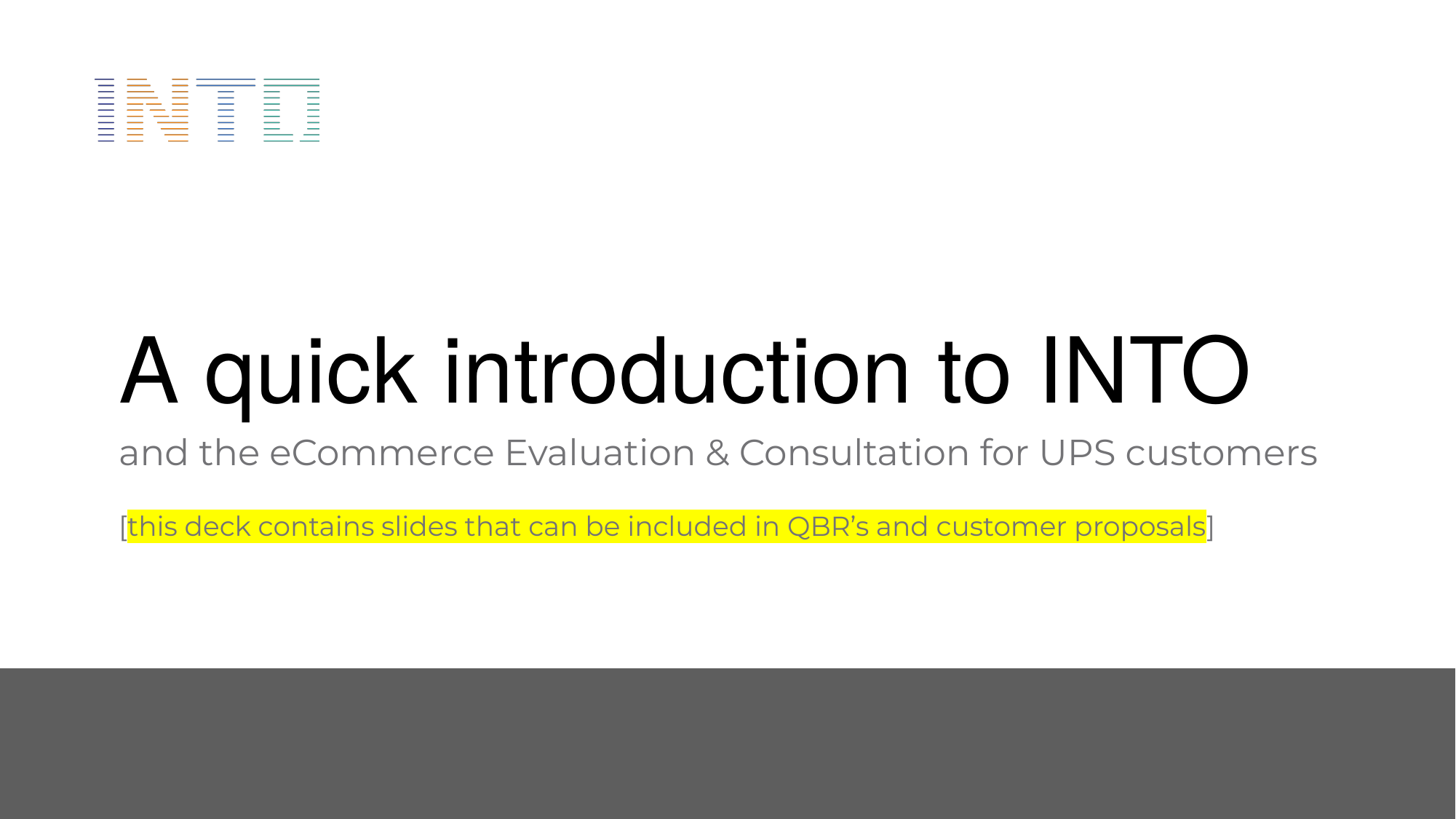

A quick introduction to INTO
and the eCommerce Evaluation & Consultation for UPS customers

[this deck contains slides that can be included in QBR’s and customer proposals]